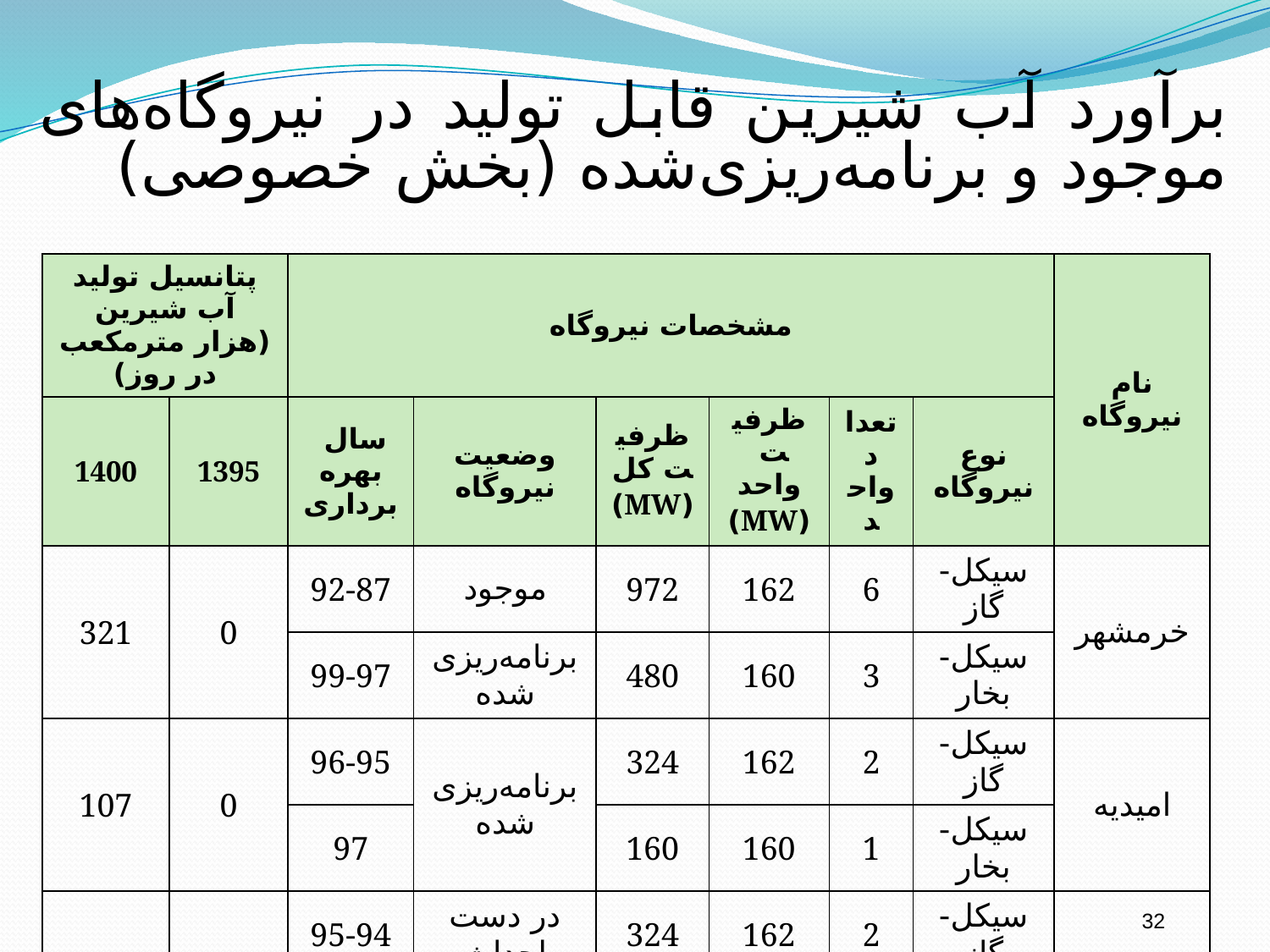

# برآورد آب شیرین قابل تولید در نیروگاه‌های موجود و برنامه‌ریزی‌شده (بخش خصوصی)
| پتانسیل تولید آب شیرین (هزار مترمکعب در روز) |  | مشخصات نیروگاه |  |  |  |  |  | نام نیروگاه |
| --- | --- | --- | --- | --- | --- | --- | --- | --- |
| 1400 | 1395 | سال بهره برداری | وضعیت نیروگاه | ظرفیت کل (MW) | ظرفیت واحد (MW) | تعداد واحد | نوع نیروگاه |  |
| 321 | 0 | 92-87 | موجود | 972 | 162 | 6 | سیکل-گاز | خرمشهر |
|  |  | 99-97 | برنامه‌ریزی شده | 480 | 160 | 3 | سیکل-بخار |  |
| 107 | 0 | 96-95 | برنامه‌ریزی شده | 324 | 162 | 2 | سیکل-گاز | امیدیه |
|  |  | 97 |  | 160 | 160 | 1 | سیکل-بخار |  |
| 107 | 0 | 95-94 | در دست احداث | 324 | 162 | 2 | سیکل-گاز | بهبهان 1 |
|  |  | 96 | برنامه‌ریزی شده | 160 | 160 | 1 | سیکل-بخار |  |
| 906 | 157 | مجموع آب شیرین تولیدی برآوردی در منطقه خوزستان (مجموع دولتی و خصوصی) |  |  |  |  |  |  |
32